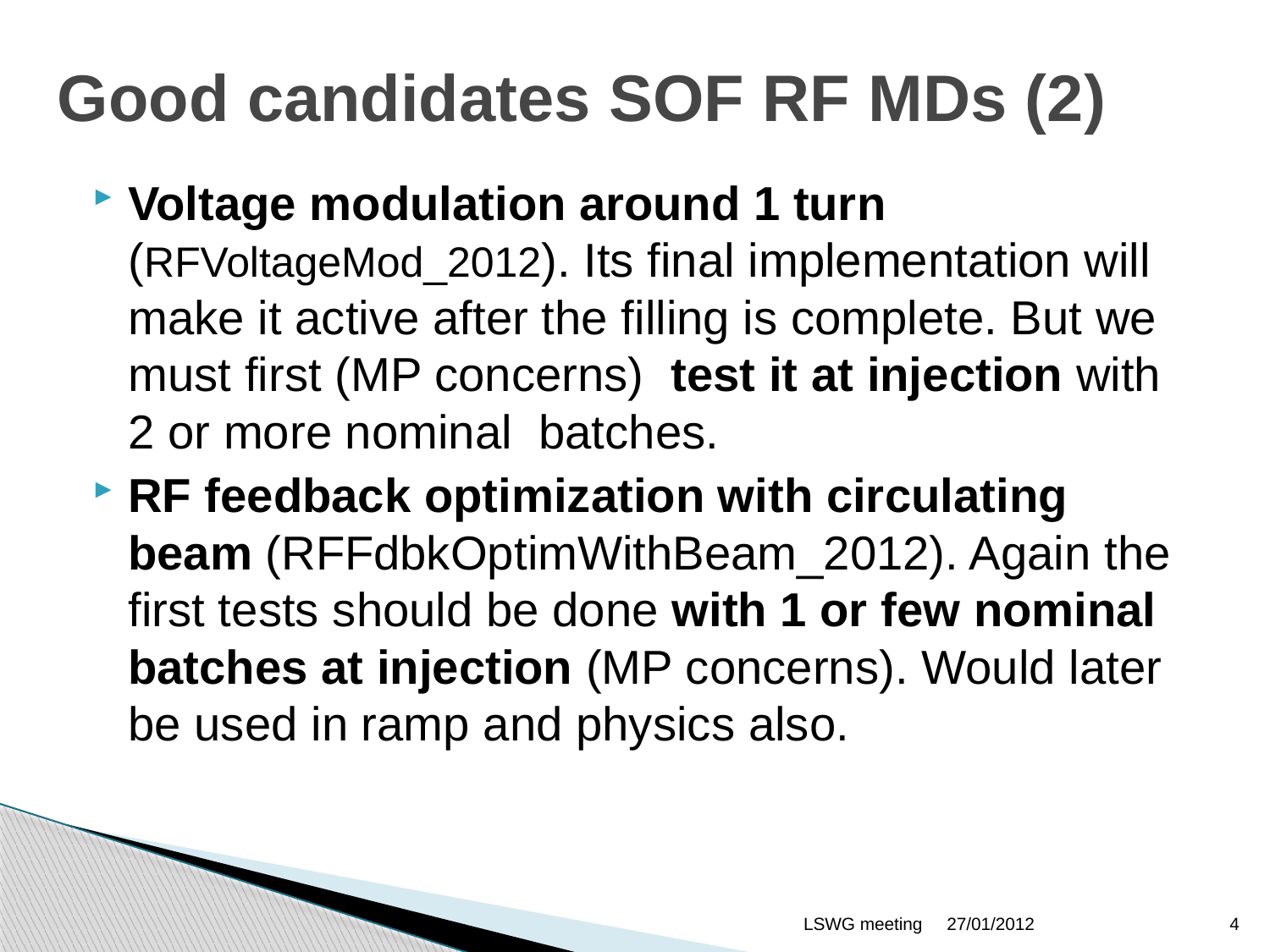

# Good candidates SOF RF MDs (2)
Voltage modulation around 1 turn (RFVoltageMod_2012). Its final implementation will make it active after the filling is complete. But we must first (MP concerns)  test it at injection with 2 or more nominal  batches.
RF feedback optimization with circulating beam (RFFdbkOptimWithBeam_2012). Again the first tests should be done with 1 or few nominal batches at injection (MP concerns). Would later be used in ramp and physics also.

LSWG meeting
27/01/2012
4